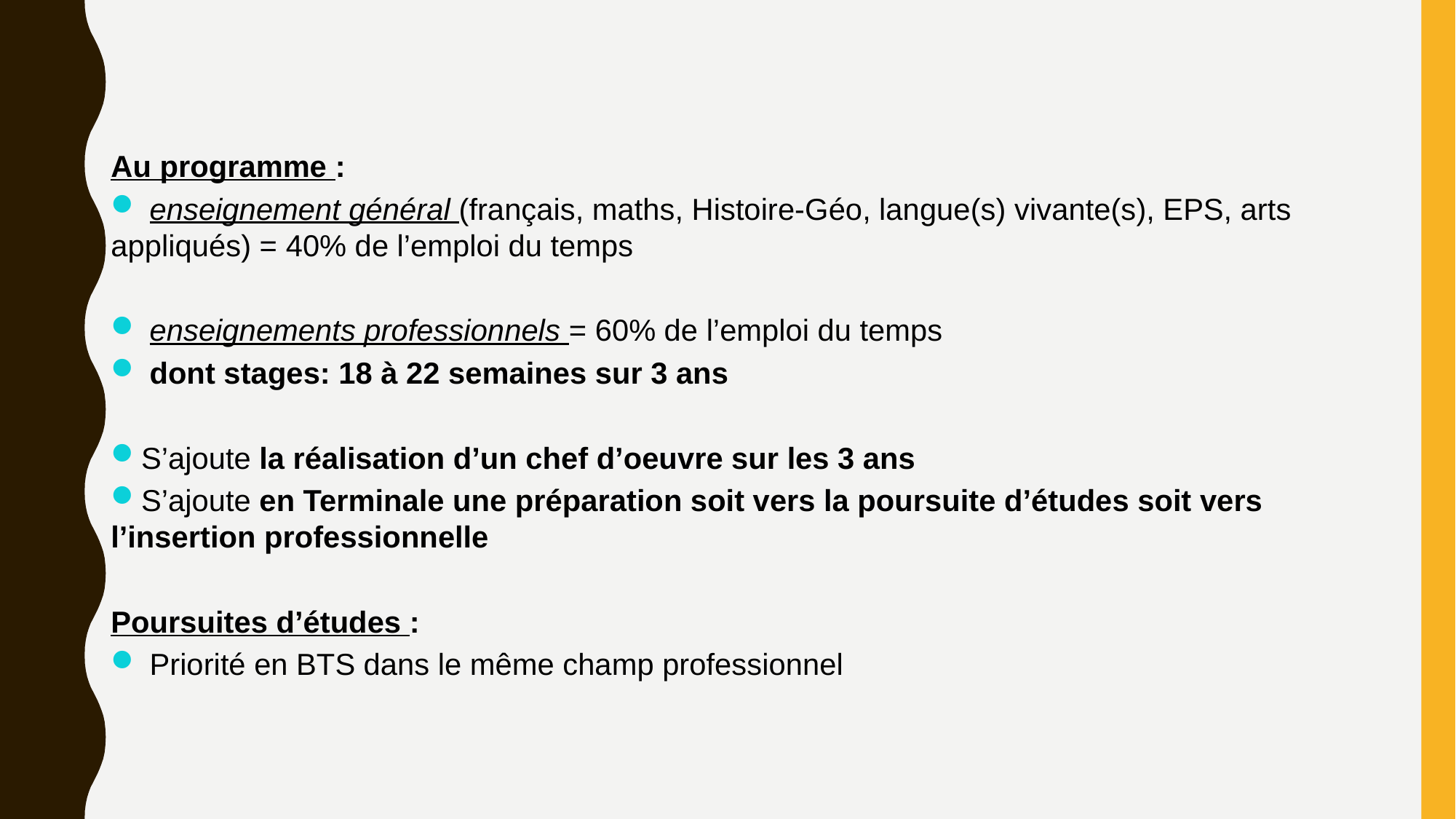

Au programme :
 enseignement général (français, maths, Histoire-Géo, langue(s) vivante(s), EPS, arts appliqués) = 40% de l’emploi du temps

 enseignements professionnels = 60% de l’emploi du temps
 dont stages: 18 à 22 semaines sur 3 ans

S’ajoute la réalisation d’un chef d’oeuvre sur les 3 ans
S’ajoute en Terminale une préparation soit vers la poursuite d’études soit vers l’insertion professionnelle

Poursuites d’études :
 Priorité en BTS dans le même champ professionnel